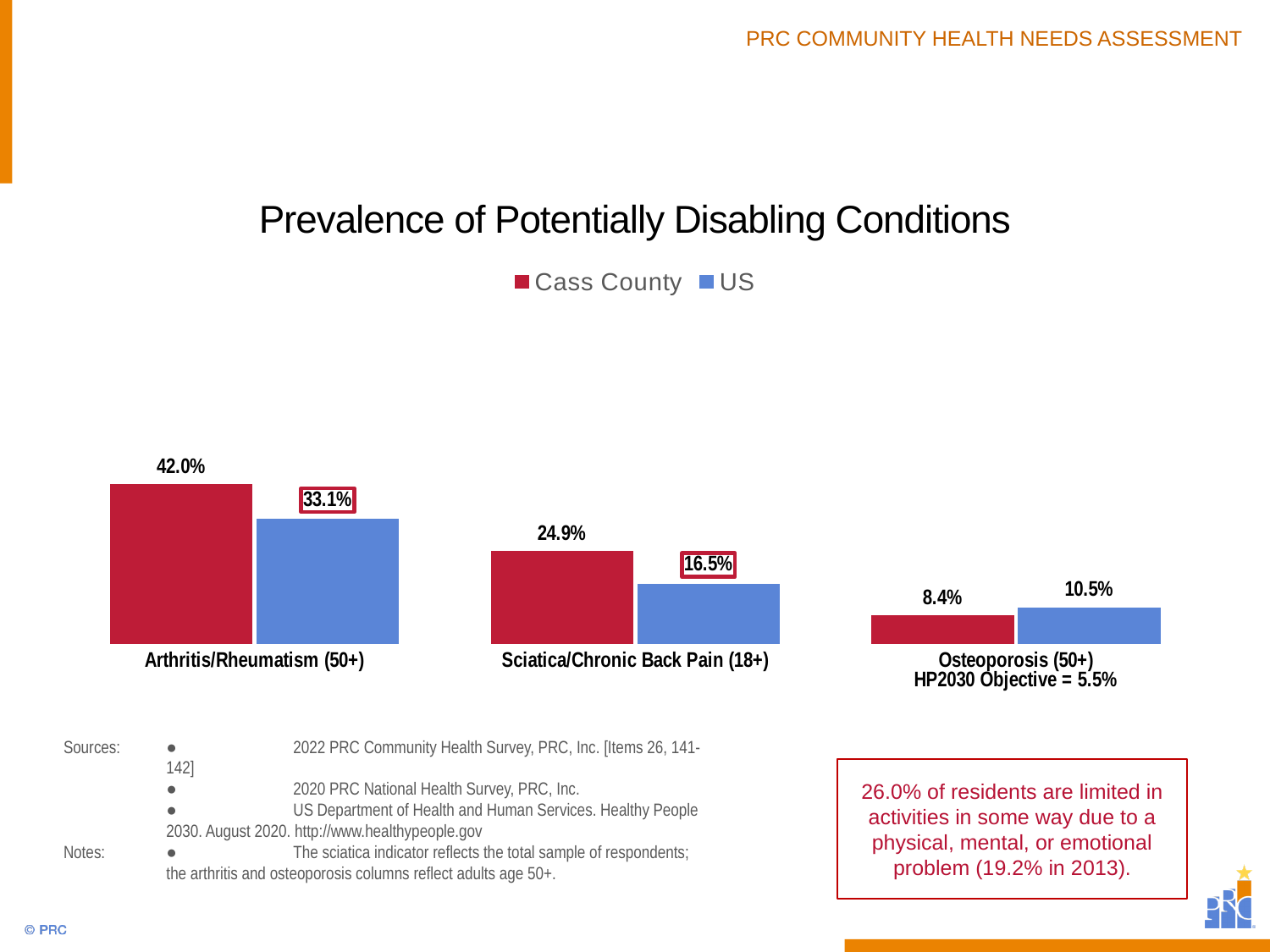

# Prevalence of Potentially Disabling Conditions

### Chart

| Category | Cass County | US |
|---|---|---|
| Arthritis/Rheumatism (50+) | 42.0 | 33.1 |
| Sciatica/Chronic Back Pain (18+) | 24.9 | 16.5 |
| Osteoporosis (50+)
HP2030 Objective = 5.5% | 8.4 | 10.5 |
Sources:	●	2022 PRC Community Health Survey, PRC, Inc. [Items 26, 141-142]
	● 	2020 PRC National Health Survey, PRC, Inc.
	●	US Department of Health and Human Services. Healthy People 2030. August 2020. http://www.healthypeople.gov
Notes:	● 	The sciatica indicator reflects the total sample of respondents; the arthritis and osteoporosis columns reflect adults age 50+.

26.0% of residents are limited in activities in some way due to a physical, mental, or emotional problem (19.2% in 2013).